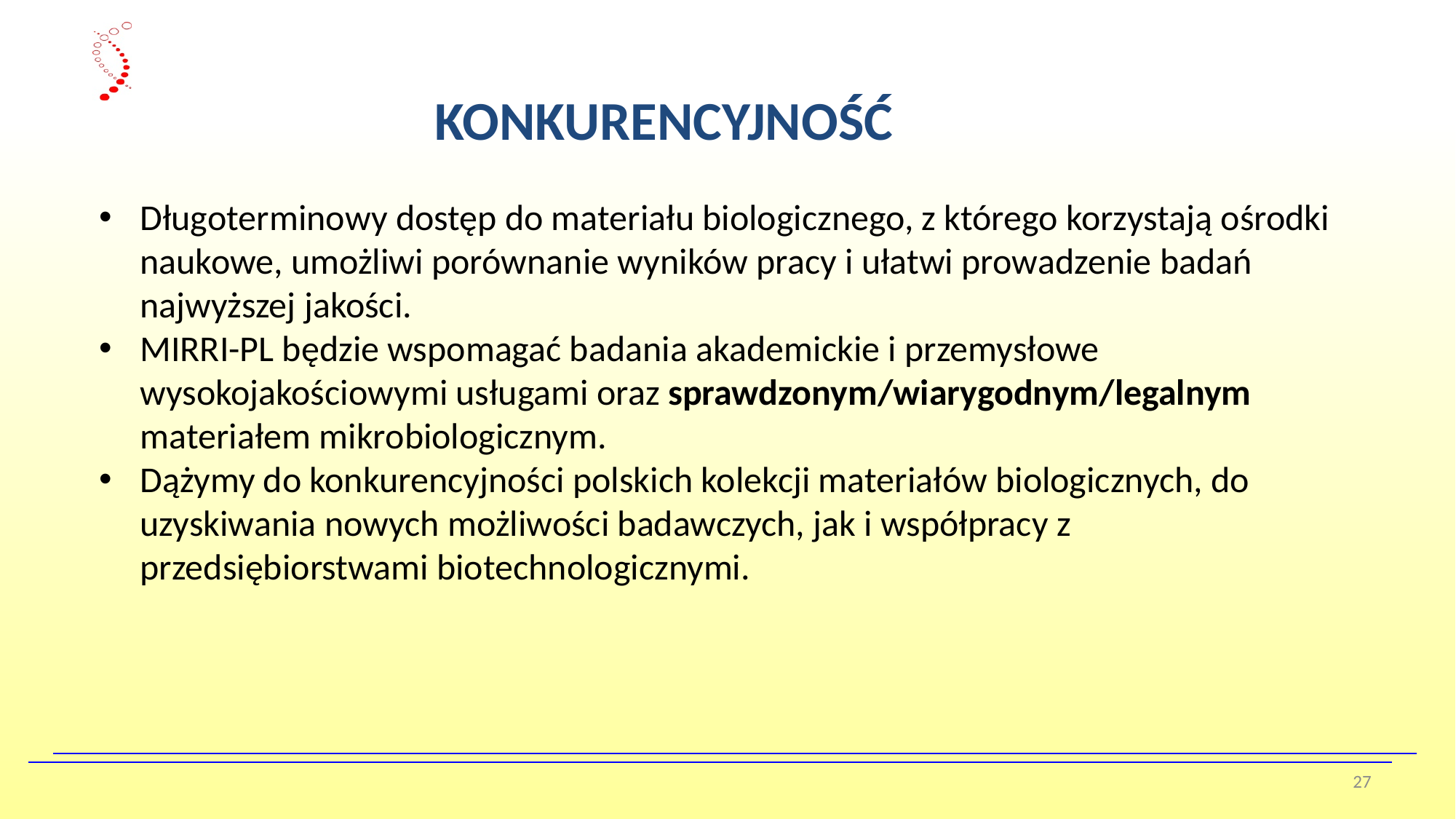

KONKURENCYJNOŚĆ
Długoterminowy dostęp do materiału biologicznego, z którego korzystają ośrodki naukowe, umożliwi porównanie wyników pracy i ułatwi prowadzenie badań najwyższej jakości.
MIRRI-PL będzie wspomagać badania akademickie i przemysłowe wysokojakościowymi usługami oraz sprawdzonym/wiarygodnym/legalnym materiałem mikrobiologicznym.
Dążymy do konkurencyjności polskich kolekcji materiałów biologicznych, do uzyskiwania nowych możliwości badawczych, jak i współpracy z przedsiębiorstwami biotechnologicznymi.
27